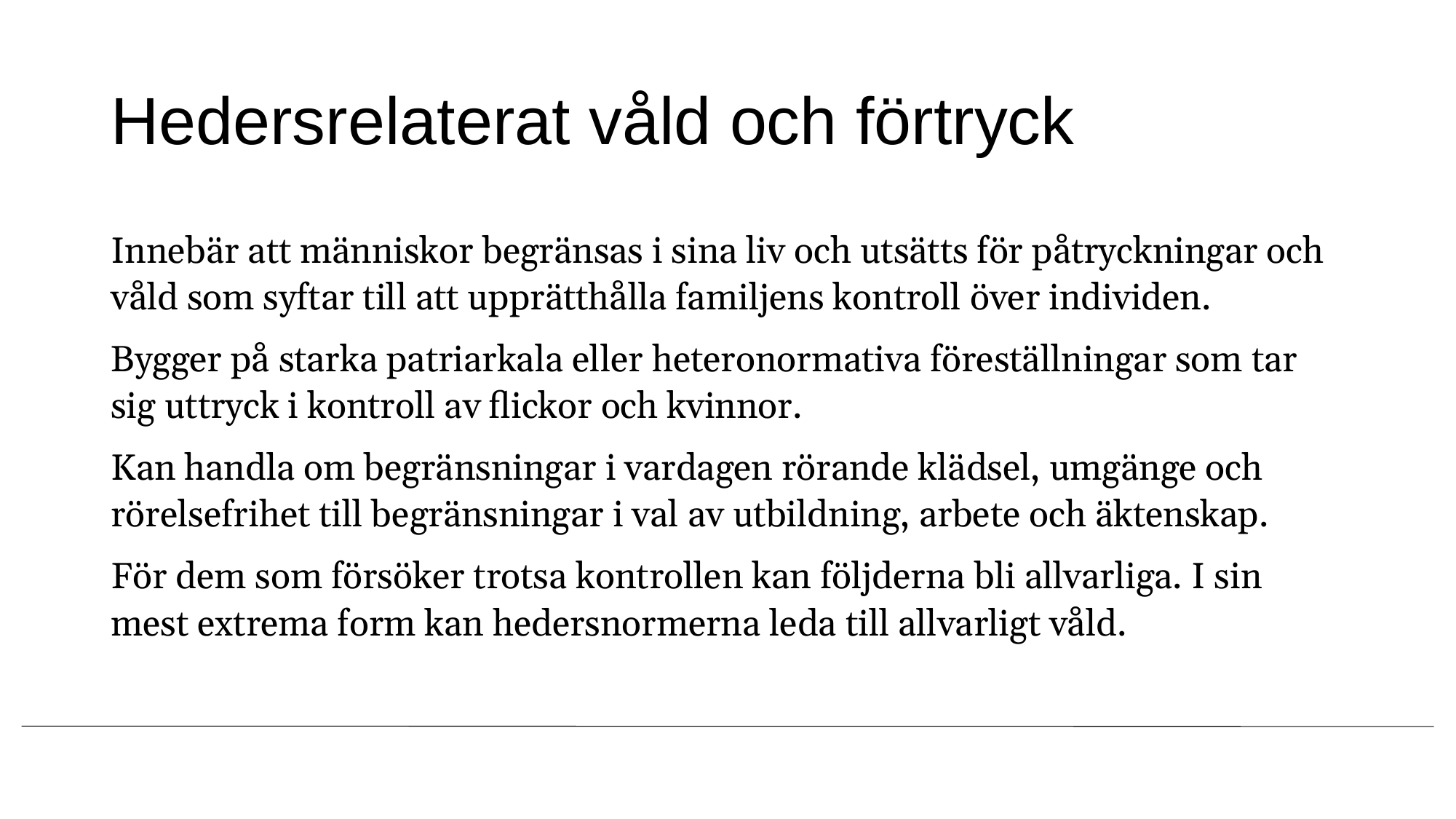

# Hedersrelaterat våld och förtryck
Innebär att människor begränsas i sina liv och utsätts för påtryckningar och våld som syftar till att upprätthålla familjens kontroll över individen.
Bygger på starka patriarkala eller heteronormativa föreställningar som tar sig uttryck i kontroll av flickor och kvinnor.
Kan handla om begränsningar i vardagen rörande klädsel, umgänge och rörelsefrihet till begränsningar i val av utbildning, arbete och äktenskap.
För dem som försöker trotsa kontrollen kan följderna bli allvarliga. I sin mest extrema form kan hedersnormerna leda till allvarligt våld.